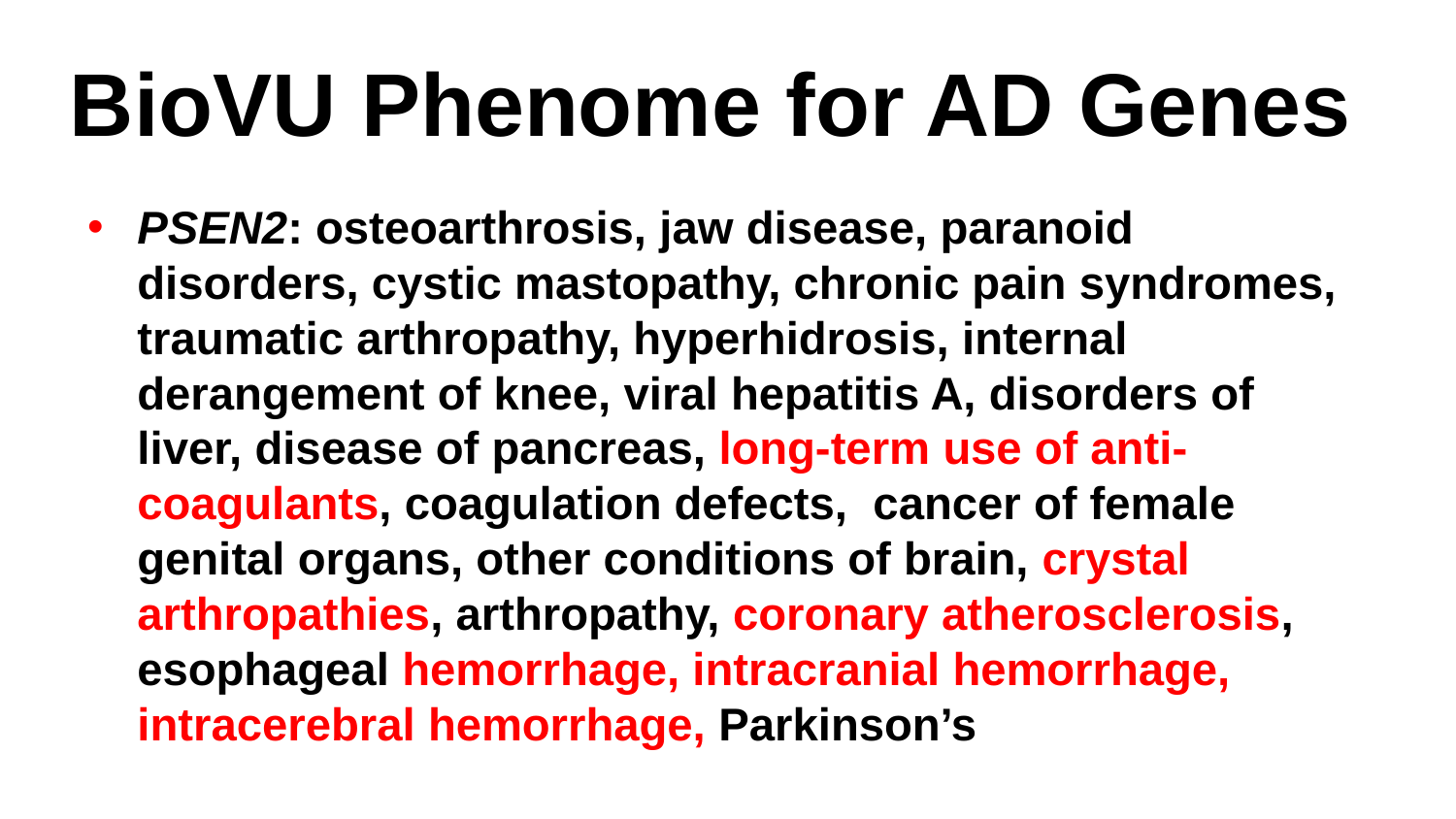

# BioVU Phenome for AD Genes
PSEN2: osteoarthrosis, jaw disease, paranoid disorders, cystic mastopathy, chronic pain syndromes, traumatic arthropathy, hyperhidrosis, internal derangement of knee, viral hepatitis A, disorders of liver, disease of pancreas, long-term use of anti-coagulants, coagulation defects,  cancer of female genital organs, other conditions of brain, crystal arthropathies, arthropathy, coronary atherosclerosis, esophageal hemorrhage, intracranial hemorrhage, intracerebral hemorrhage, Parkinson’s